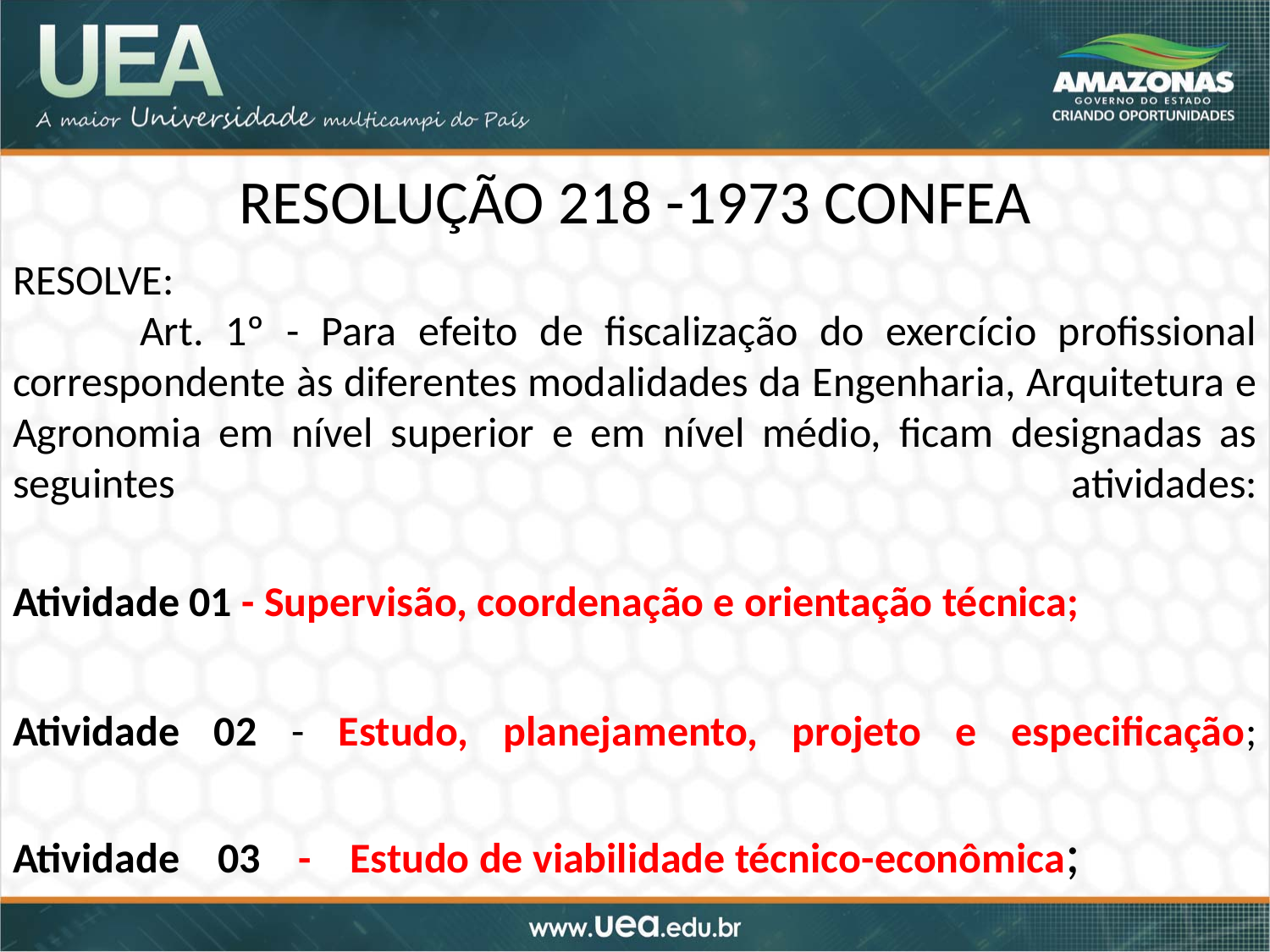

# RESOLUÇÃO 218 -1973 CONFEA
RESOLVE:
	Art. 1º - Para efeito de fiscalização do exercício profissional correspondente às diferentes modalidades da Engenharia, Arquitetura e Agronomia em nível superior e em nível médio, ficam designadas as seguintes atividades:
Atividade 01 - Supervisão, coordenação e orientação técnica;
Atividade 02 - Estudo, planejamento, projeto e especificação;
Atividade    03    -    Estudo de viabilidade técnico-econômica;